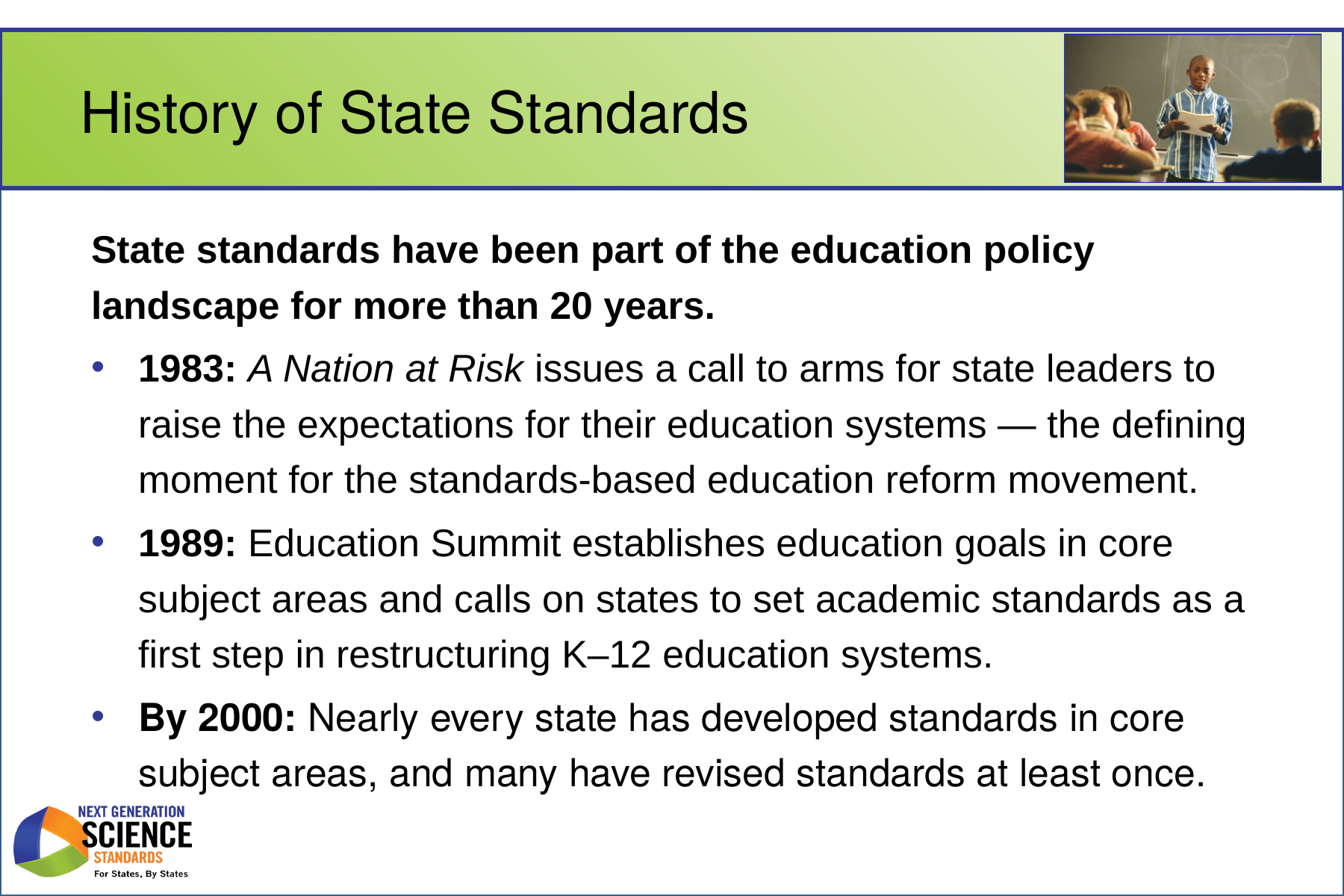

# History of State Standards
State standards have been part of the education policy landscape for more than 20 years.
1983: A Nation at Risk issues a call to arms for state leaders to raise the expectations for their education systems — the defining moment for the standards-based education reform movement.
1989: Education Summit establishes education goals in core subject areas and calls on states to set academic standards as a first step in restructuring K–12 education systems.
By 2000: Nearly every state has developed standards in core subject areas, and many have revised standards at least once.